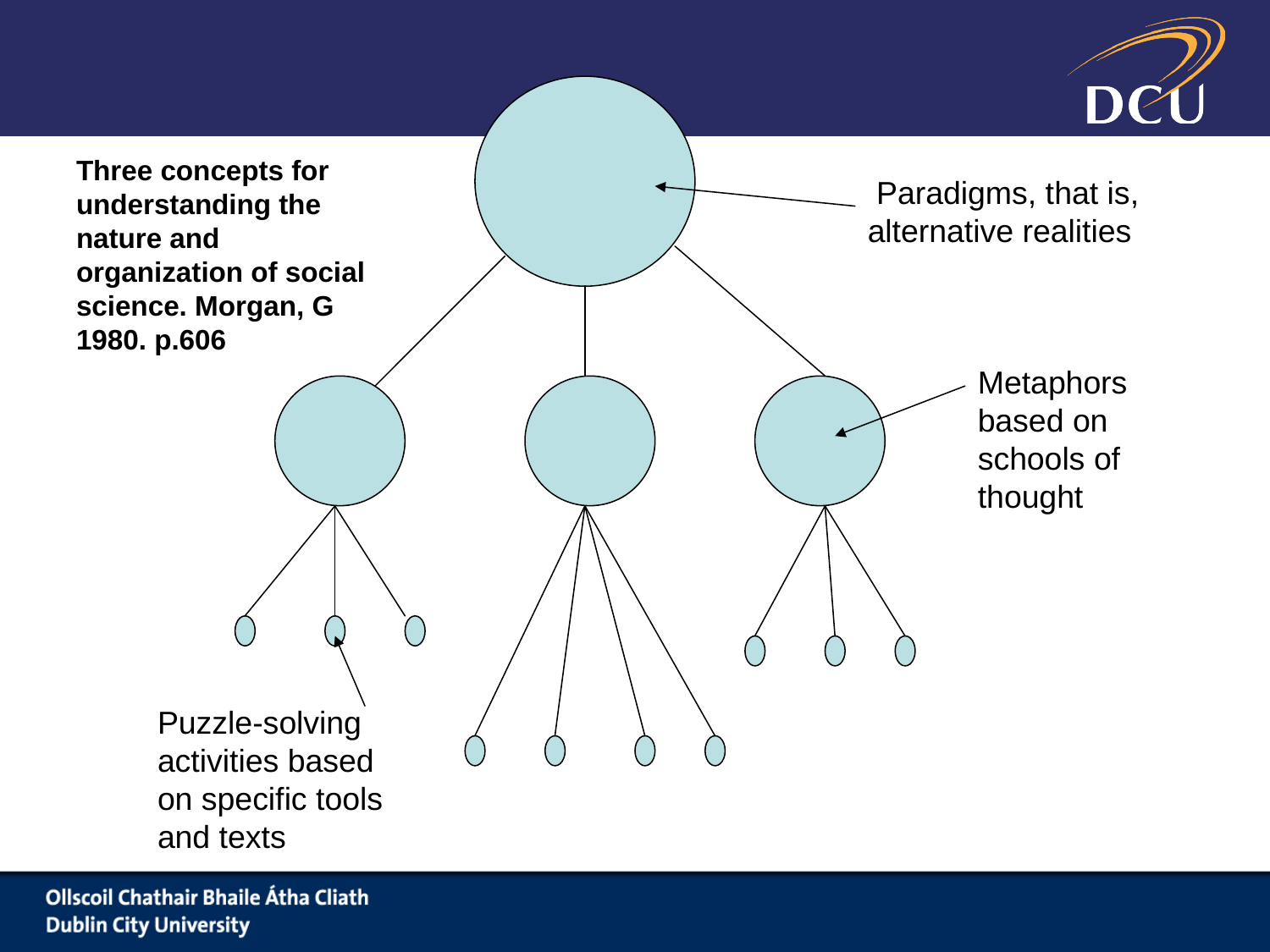

# Three concepts for understanding the nature and organization of social science. Morgan, G 1980. p.606
 Paradigms, that is, alternative realities
Metaphors based on schools of thought

Puzzle-solving activities based on specific tools and texts